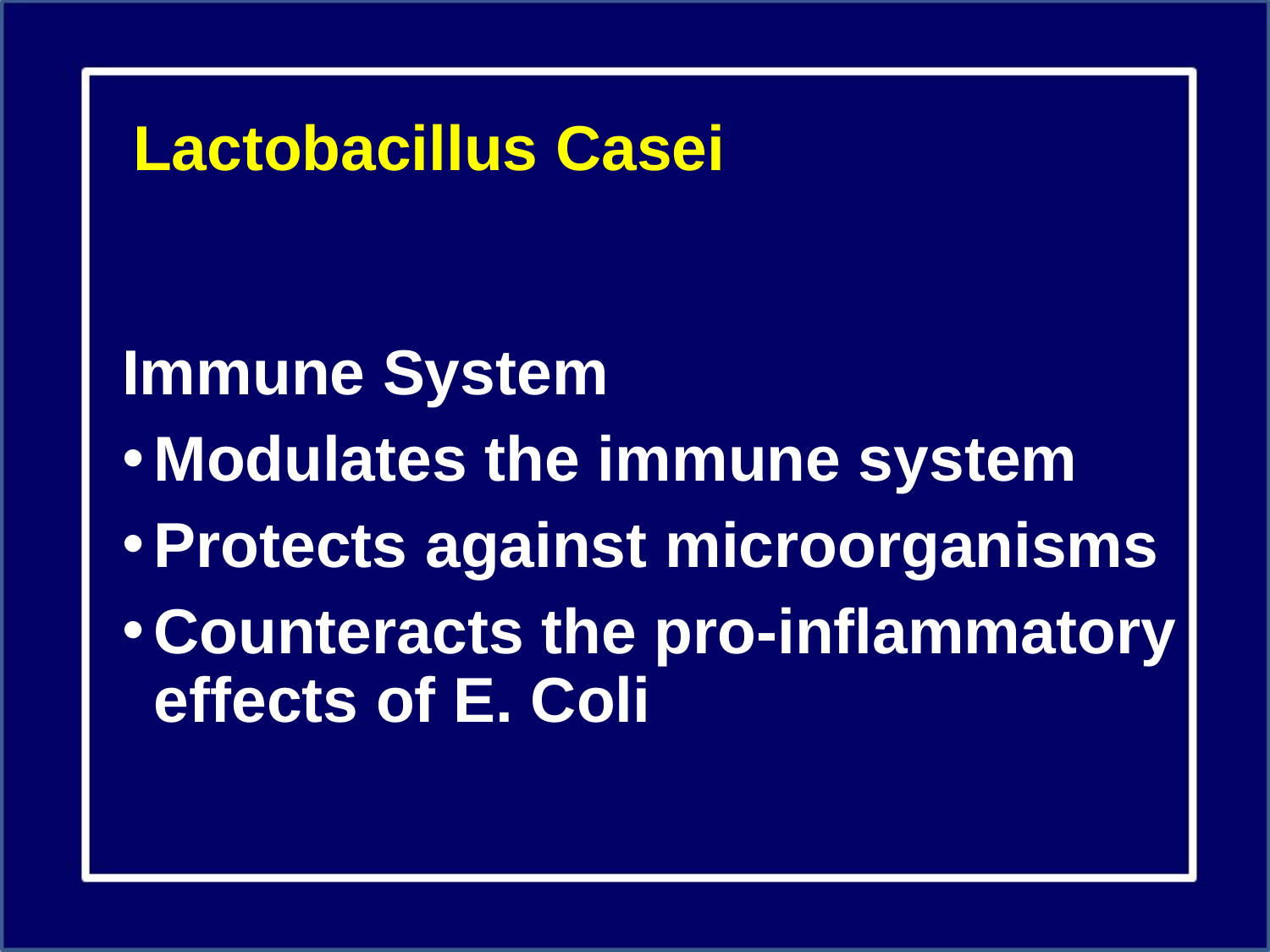

# Lactobacillus Casei
Immune System
Modulates the immune system
Protects against microorganisms
Counteracts the pro-inflammatory effects of E. Coli